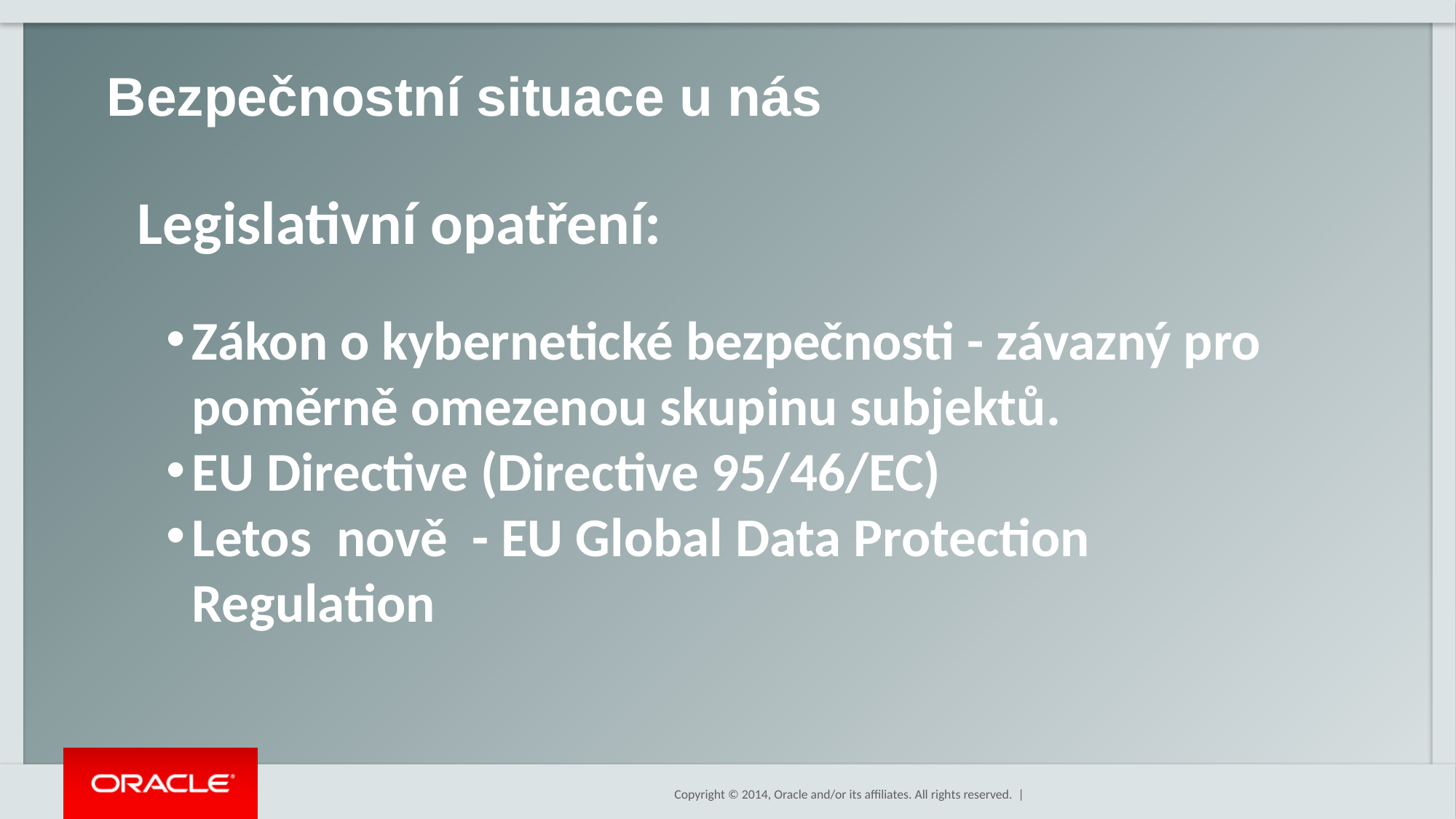

Bezpečnostní situace u nás

Legislativní opatření:

Zákon o kybernetické bezpečnosti - závazný pro poměrně omezenou skupinu subjektů.
EU Directive (Directive 95/46/EC)
Letos  nově  - EU Global Data Protection 	Regulation